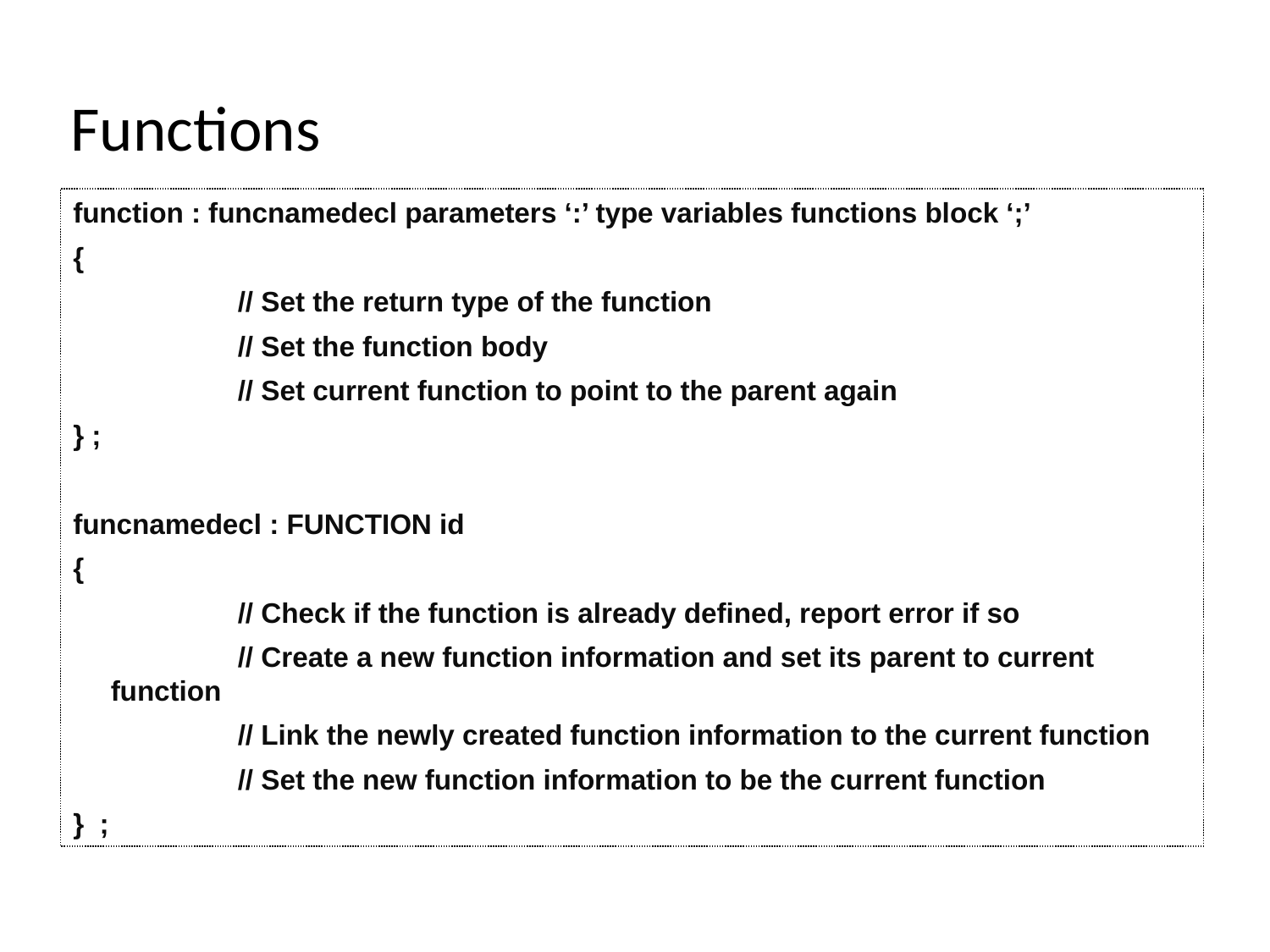

# Functions
function : funcnamedecl parameters ‘:’ type variables functions block ‘;’
{
		// Set the return type of the function
		// Set the function body
		// Set current function to point to the parent again
} ;

funcnamedecl : FUNCTION id
{
		// Check if the function is already defined, report error if so
		// Create a new function information and set its parent to current function
		// Link the newly created function information to the current function
		// Set the new function information to be the current function
}  ;
Outline: